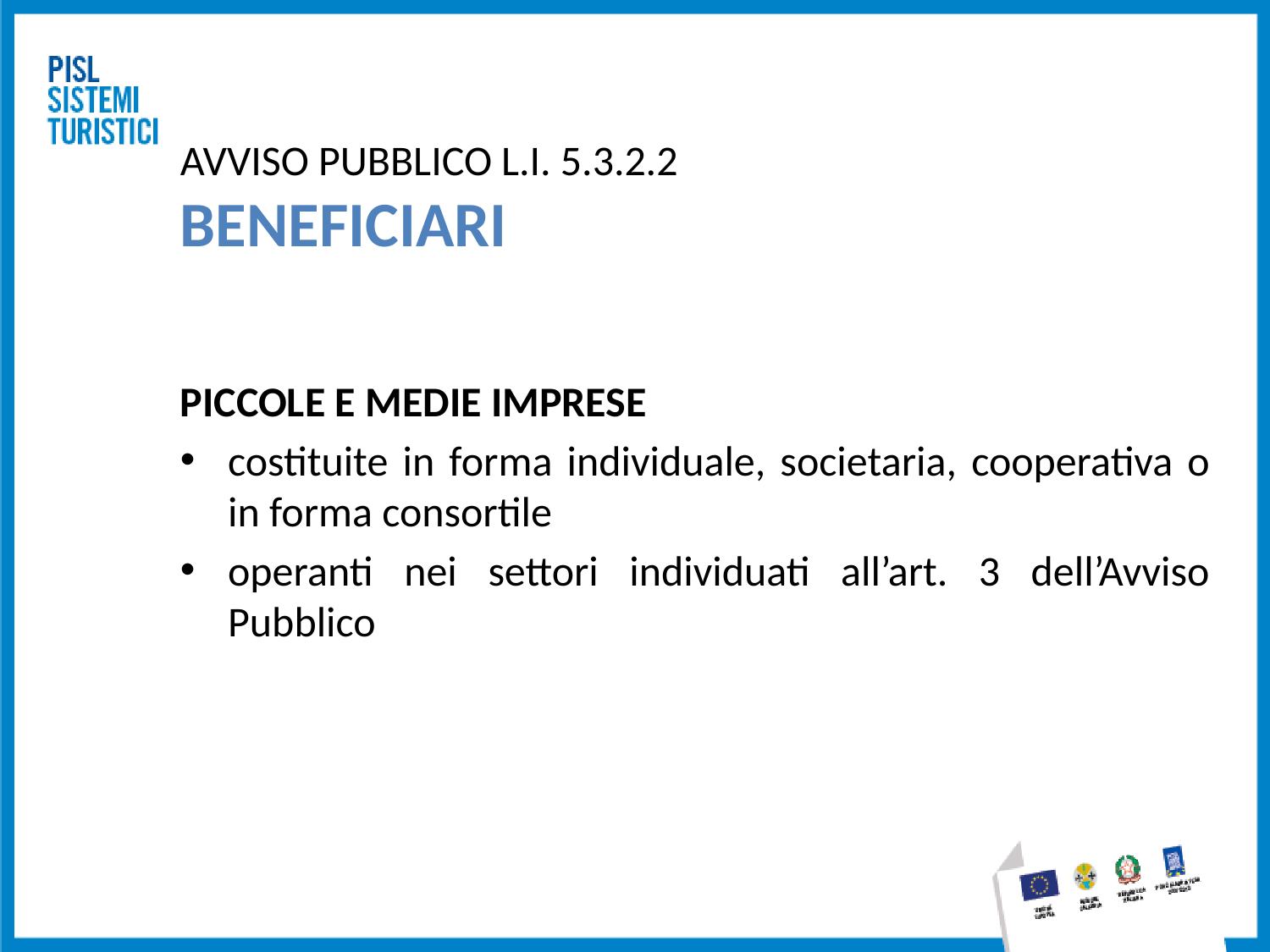

# AVVISO PUBBLICO L.I. 5.3.2.2 BENEFICIARI

PICCOLE E MEDIE IMPRESE
costituite in forma individuale, societaria, cooperativa o in forma consortile
operanti nei settori individuati all’art. 3 dell’Avviso Pubblico